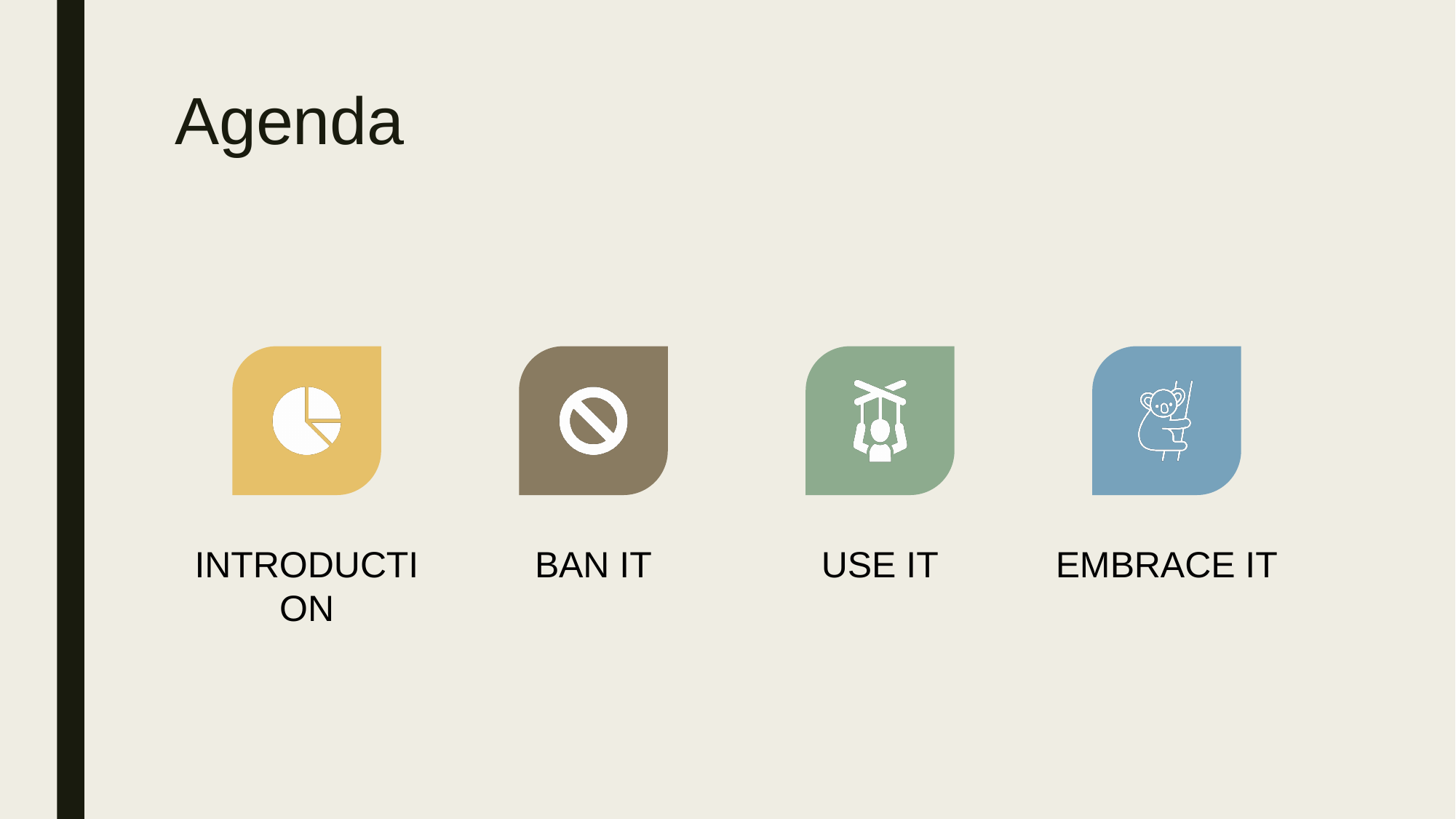

# Agenda
Introduction
Ban It
Use It
Embrace it